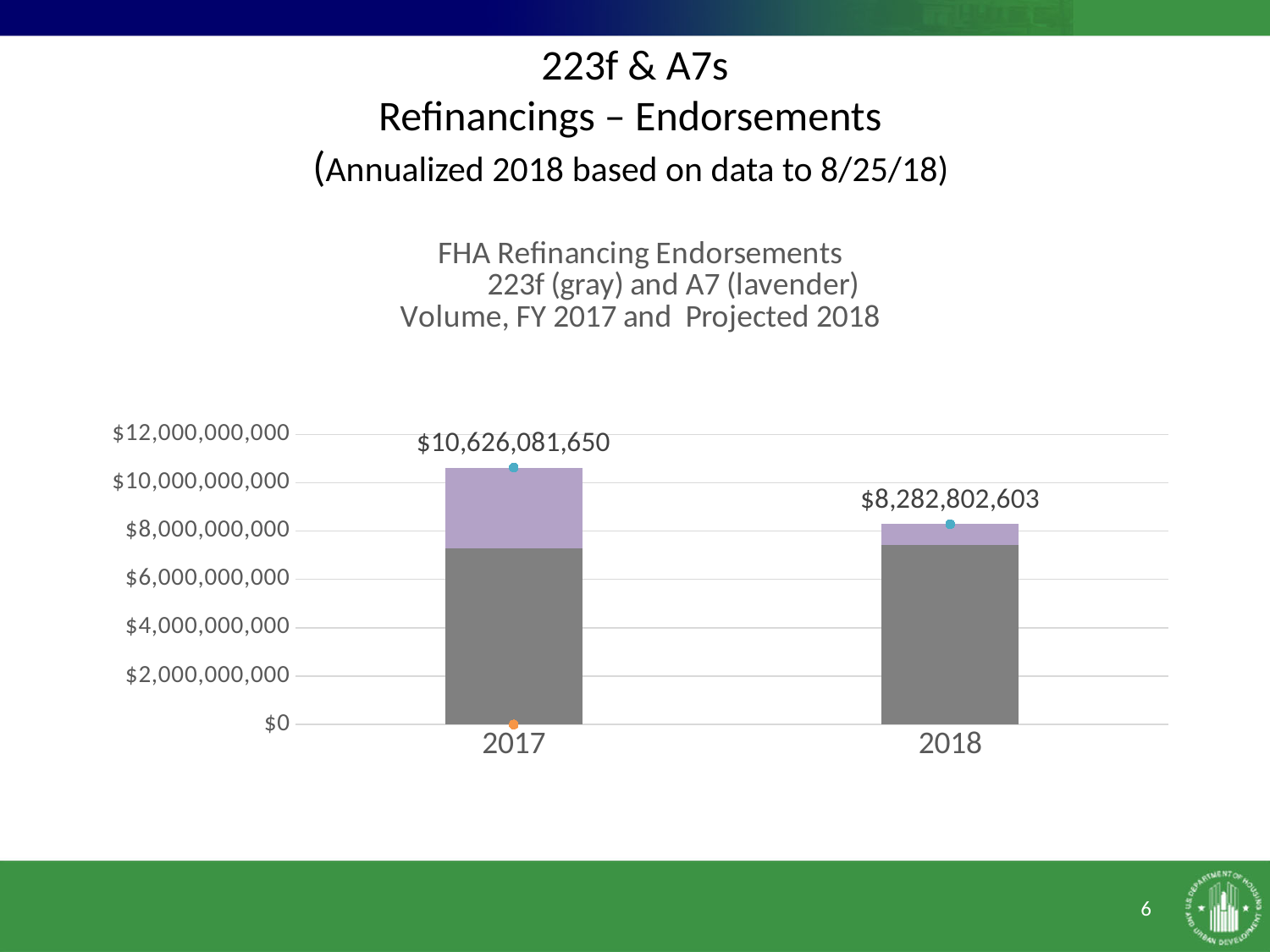

# 223f & A7s Refinancings – Endorsements (Annualized 2018 based on data to 8/25/18)

[unsupported chart]

6